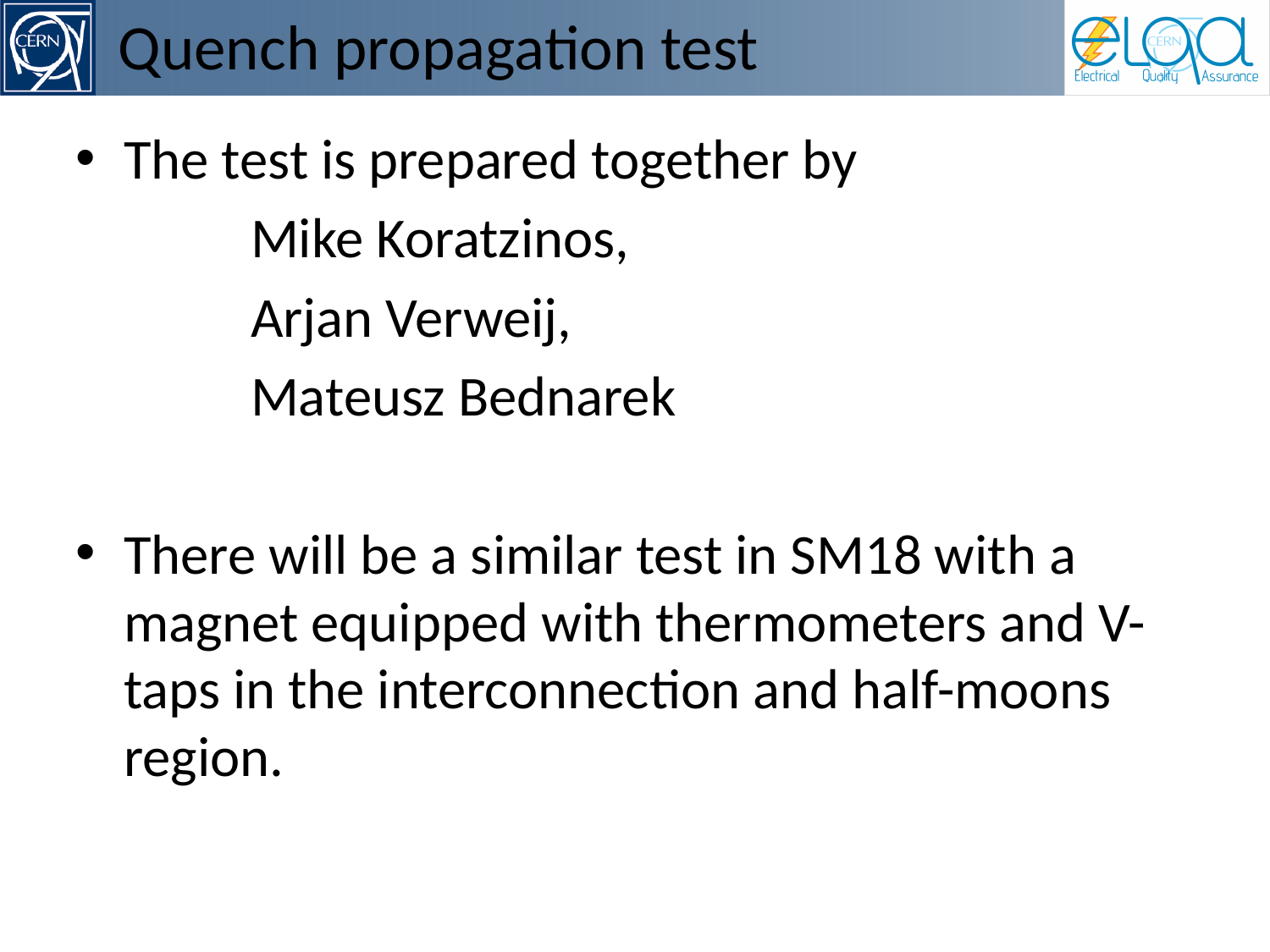

# Quench propagation test
The test is prepared together by
		Mike Koratzinos,
		Arjan Verweij,
		Mateusz Bednarek

There will be a similar test in SM18 with a magnet equipped with thermometers and V-taps in the interconnection and half-moons region.